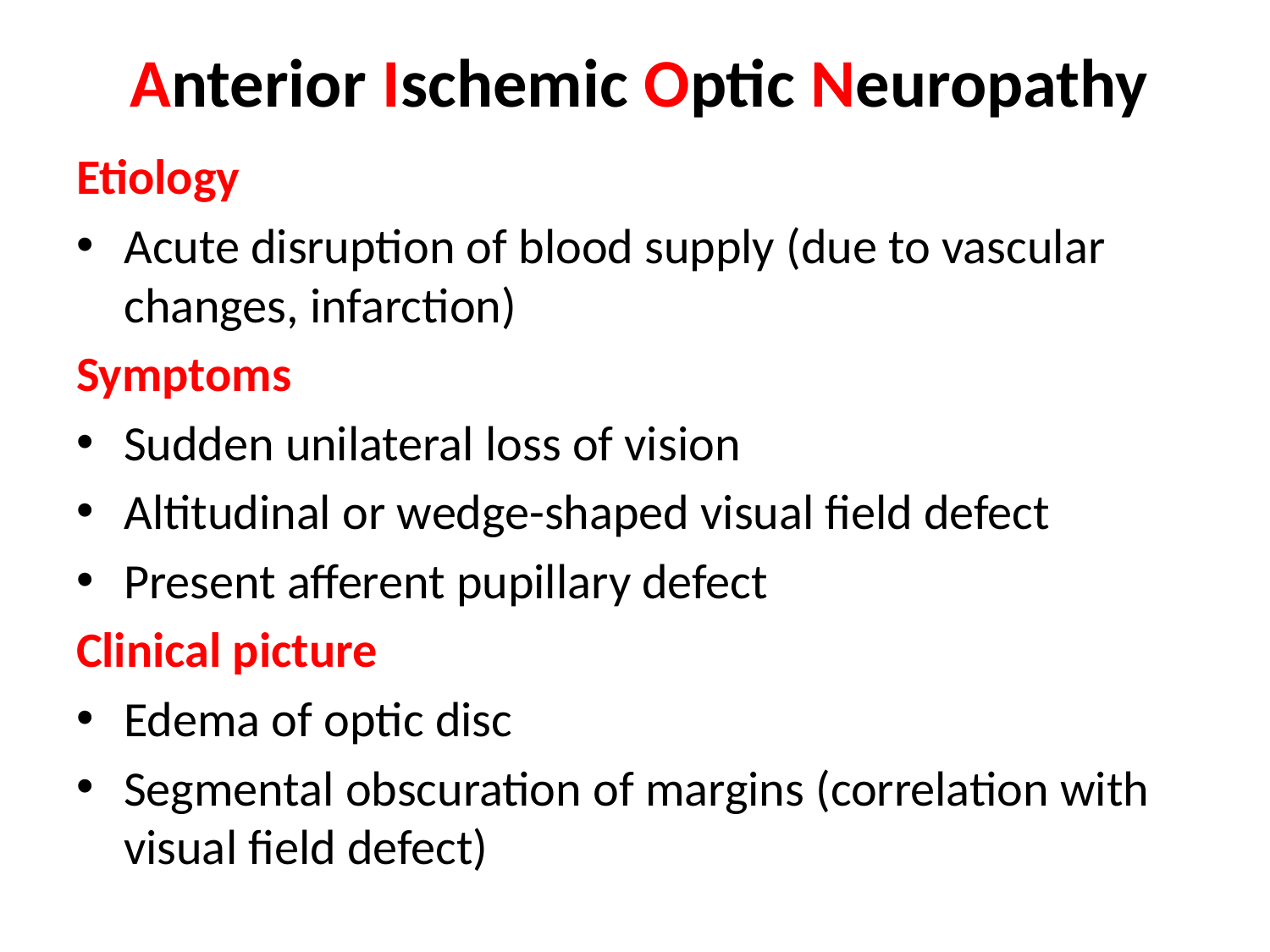

# Anterior Ischemic Optic Neuropathy
Etiology
Acute disruption of blood supply (due to vascular changes, infarction)
Symptoms
Sudden unilateral loss of vision
Altitudinal or wedge-shaped visual field defect
Present afferent pupillary defect
Clinical picture
Edema of optic disc
Segmental obscuration of margins (correlation with visual field defect)